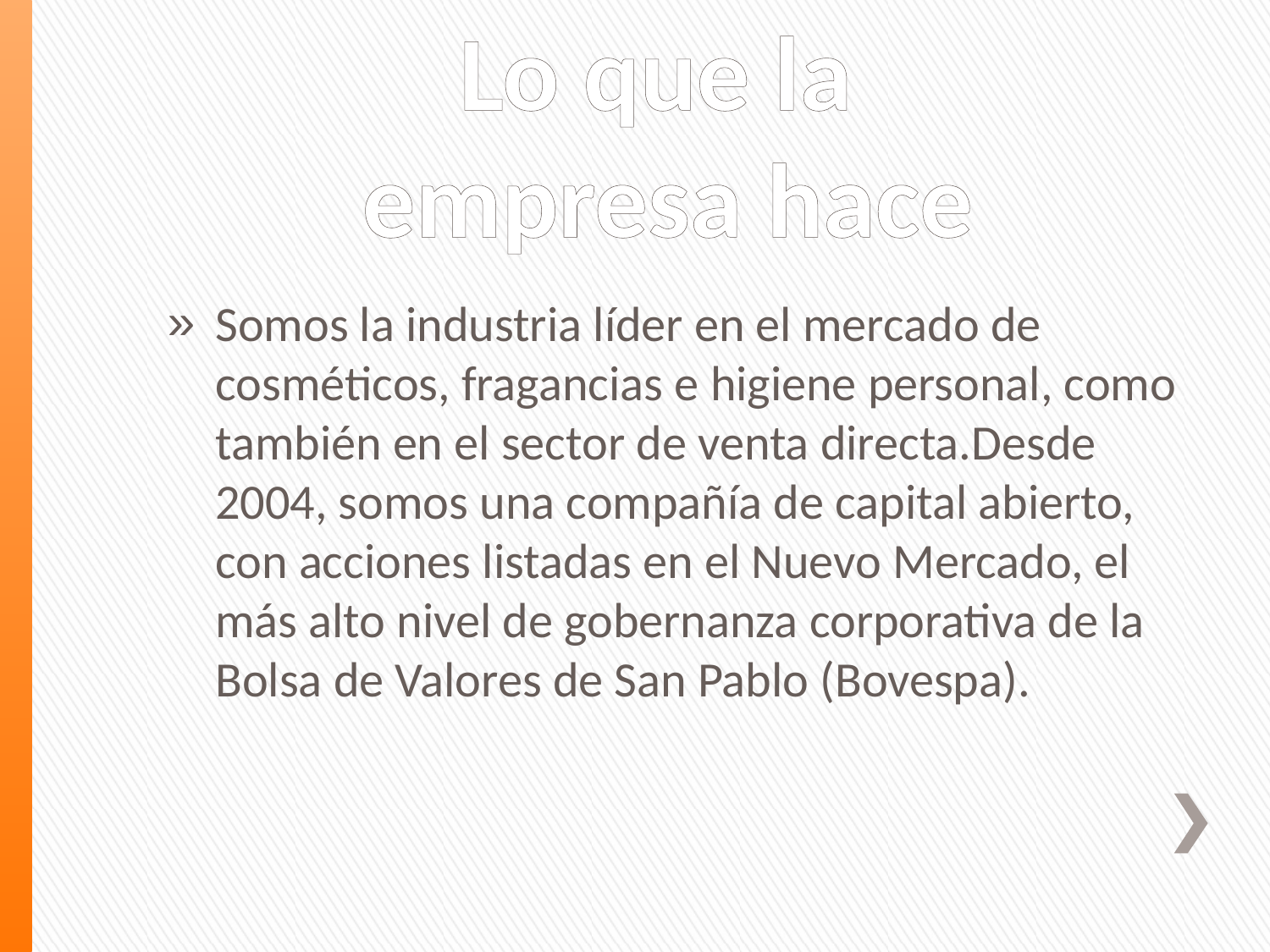

# Lo que la empresa hace
Somos la industria líder en el mercado de cosméticos, fragancias e higiene personal, como también en el sector de venta directa.  Desde 2004, somos una compañía de capital abierto, con acciones listadas en el Nuevo Mercado, el más alto nivel de gobernanza corporativa de la Bolsa de Valores de San Pablo (Bovespa).